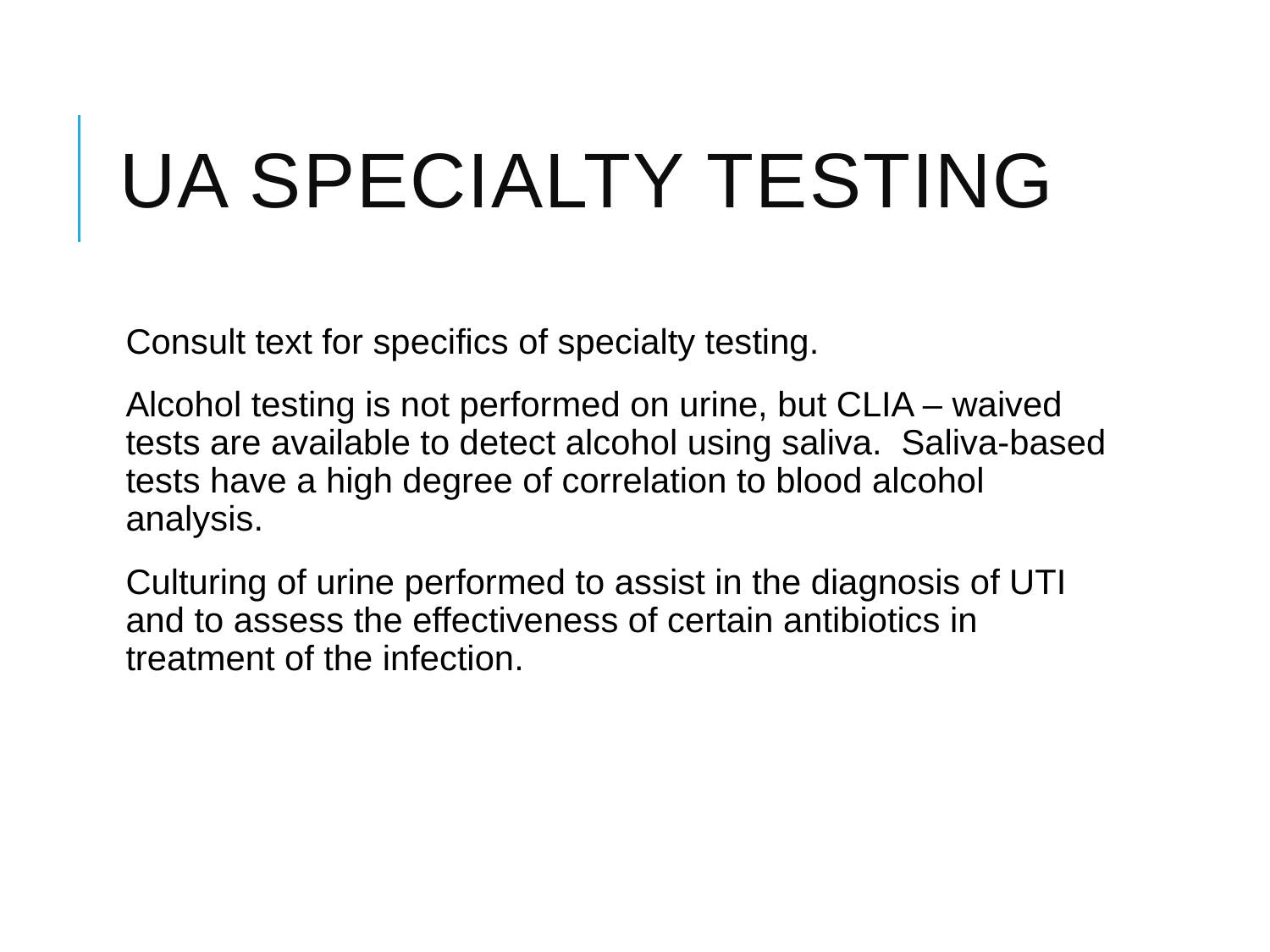

# UA Specialty Testing
Consult text for specifics of specialty testing.
Alcohol testing is not performed on urine, but CLIA – waived tests are available to detect alcohol using saliva.  Saliva-based tests have a high degree of correlation to blood alcohol analysis.
Culturing of urine performed to assist in the diagnosis of UTI and to assess the effectiveness of certain antibiotics in treatment of the infection.